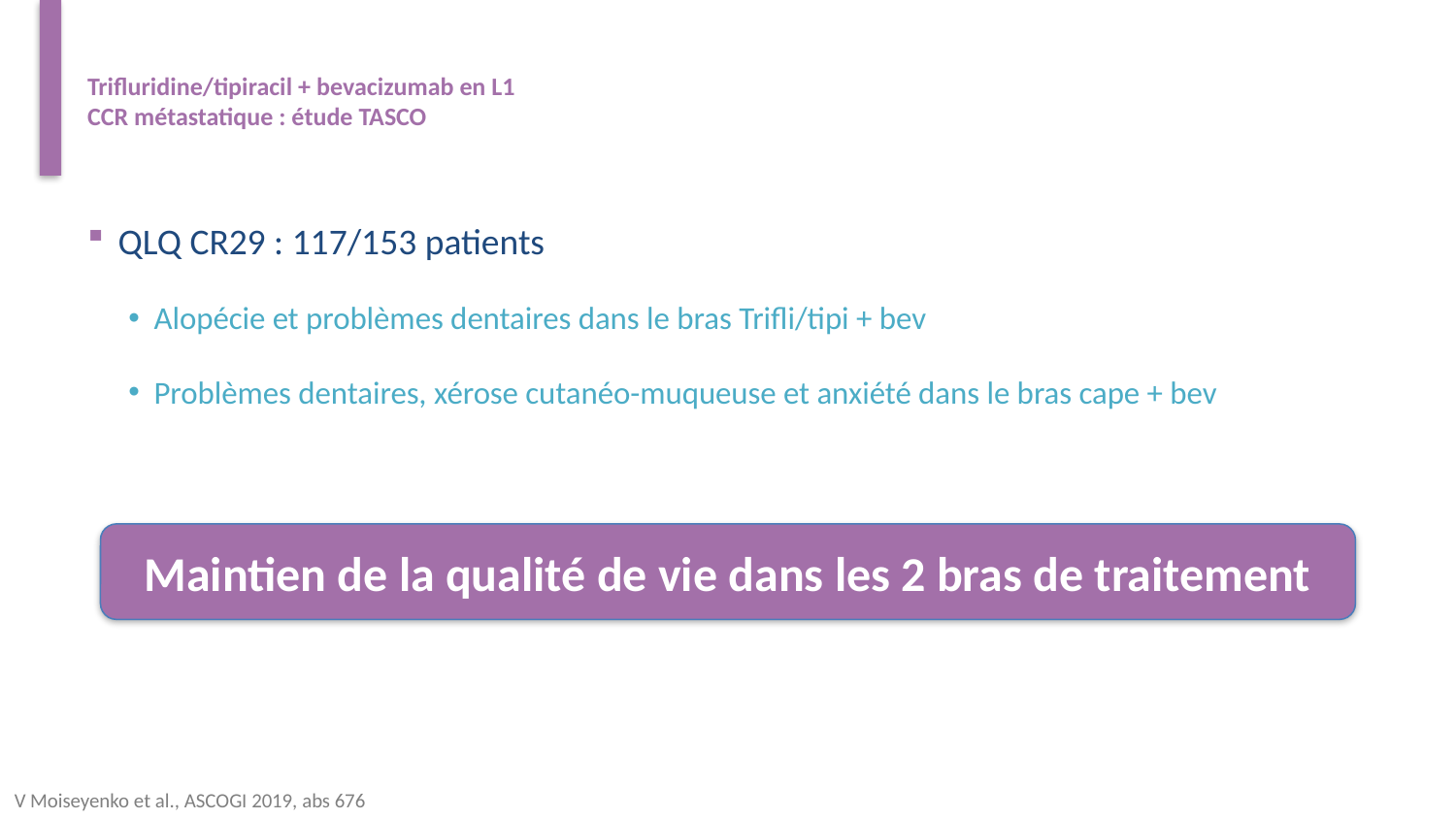

# Trifluridine/tipiracil + bevacizumab en L1 CCR métastatique : étude TASCO
QLQ CR29 : 117/153 patients
Alopécie et problèmes dentaires dans le bras Trifli/tipi + bev
Problèmes dentaires, xérose cutanéo-muqueuse et anxiété dans le bras cape + bev

Maintien de la qualité de vie dans les 2 bras de traitement
V Moiseyenko et al., ASCOGI 2019, abs 676